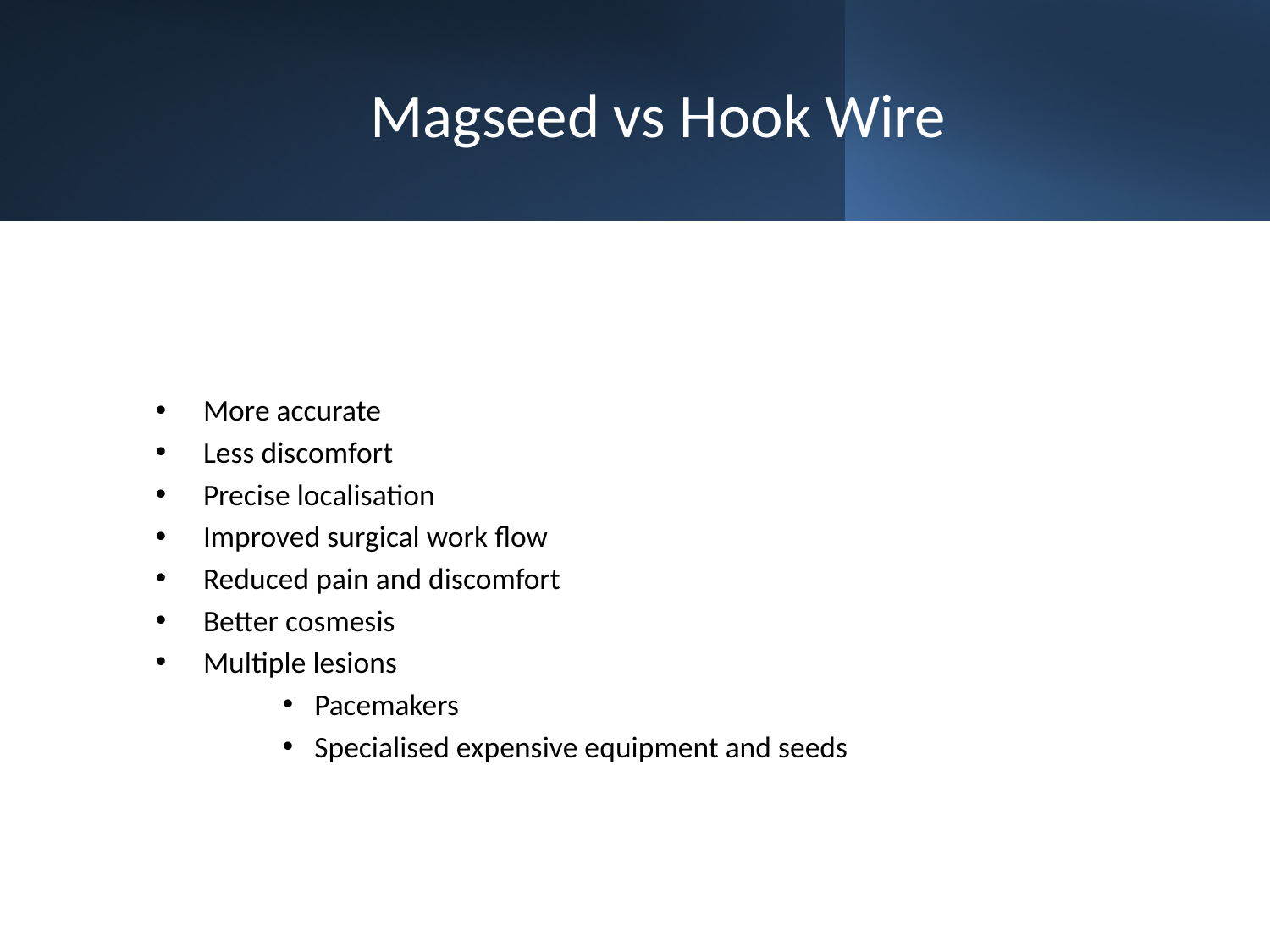

# Magseed vs Hook Wire
More accurate
Less discomfort
Precise localisation
Improved surgical work flow
Reduced pain and discomfort
Better cosmesis
Multiple lesions
Pacemakers
Specialised expensive equipment and seeds